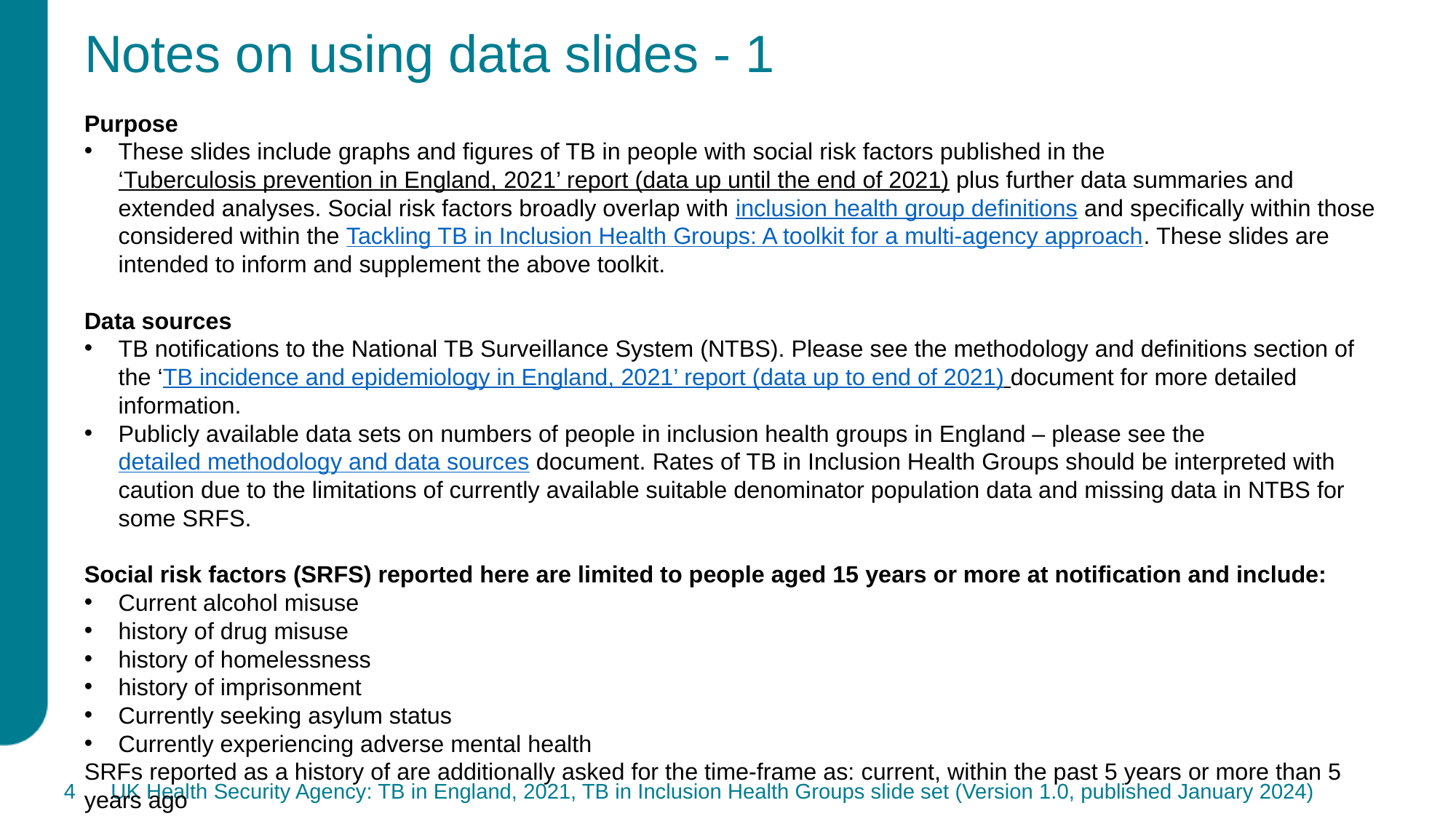

# Notes on using data slides - 1
Purpose
These slides include graphs and figures of TB in people with social risk factors published in the ‘Tuberculosis prevention in England, 2021’ report (data up until the end of 2021) plus further data summaries and extended analyses. Social risk factors broadly overlap with inclusion health group definitions and specifically within those considered within the Tackling TB in Inclusion Health Groups: A toolkit for a multi-agency approach. These slides are intended to inform and supplement the above toolkit.

Data sources
TB notifications to the National TB Surveillance System (NTBS). Please see the methodology and definitions section of the ‘TB incidence and epidemiology in England, 2021’ report (data up to end of 2021) document for more detailed information.
Publicly available data sets on numbers of people in inclusion health groups in England – please see the detailed methodology and data sources document. Rates of TB in Inclusion Health Groups should be interpreted with caution due to the limitations of currently available suitable denominator population data and missing data in NTBS for some SRFS.

Social risk factors (SRFS) reported here are limited to people aged 15 years or more at notification and include:
Current alcohol misuse
history of drug misuse
history of homelessness
history of imprisonment
Currently seeking asylum status
Currently experiencing adverse mental health
SRFs reported as a history of are additionally asked for the time-frame as: current, within the past 5 years or more than 5 years ago
4
UK Health Security Agency: TB in England, 2021, TB in Inclusion Health Groups slide set (Version 1.0, published January 2024)